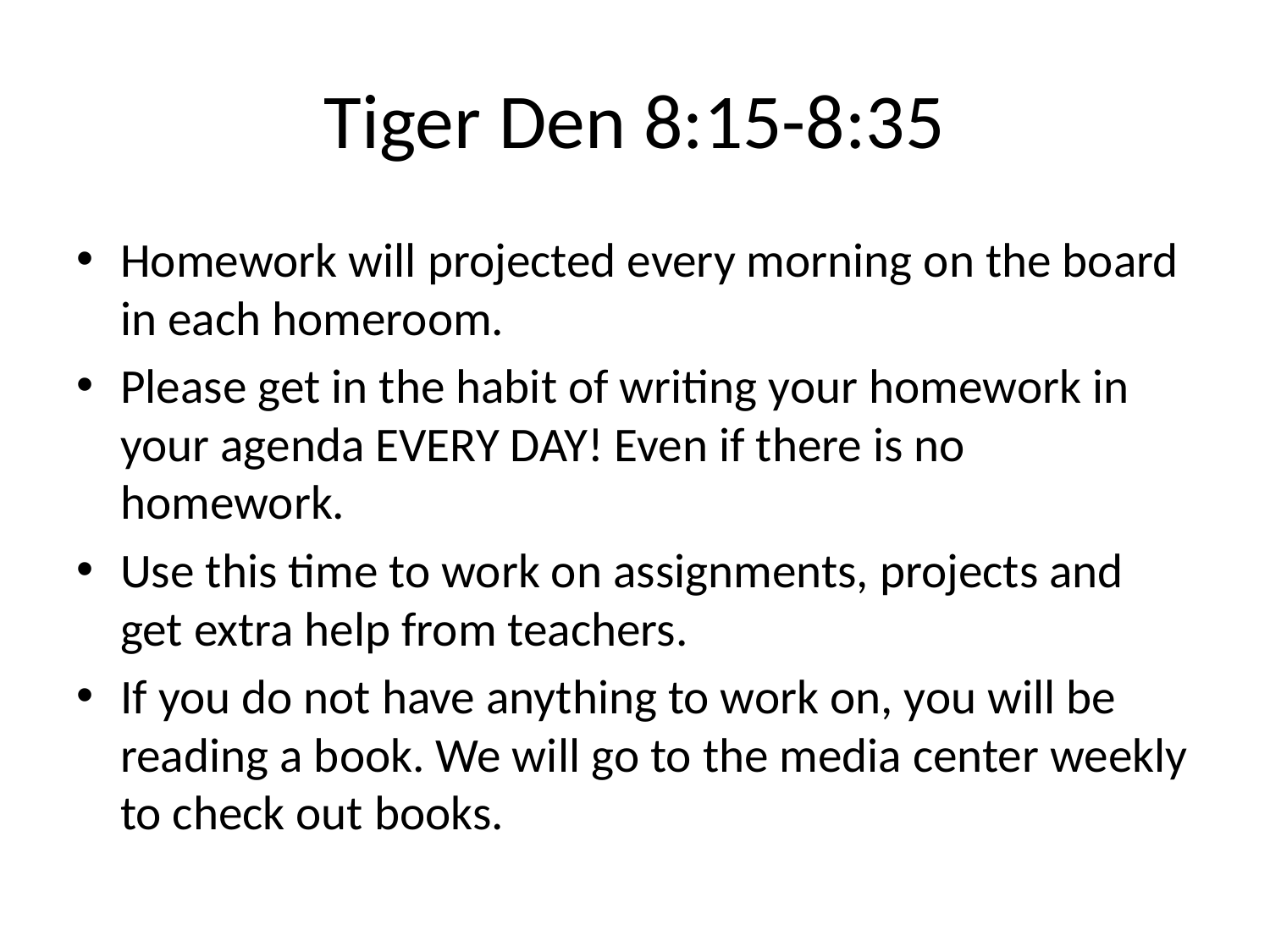

# Tiger Den 8:15-8:35
Homework will projected every morning on the board in each homeroom.
Please get in the habit of writing your homework in your agenda EVERY DAY! Even if there is no homework.
Use this time to work on assignments, projects and get extra help from teachers.
If you do not have anything to work on, you will be reading a book. We will go to the media center weekly to check out books.